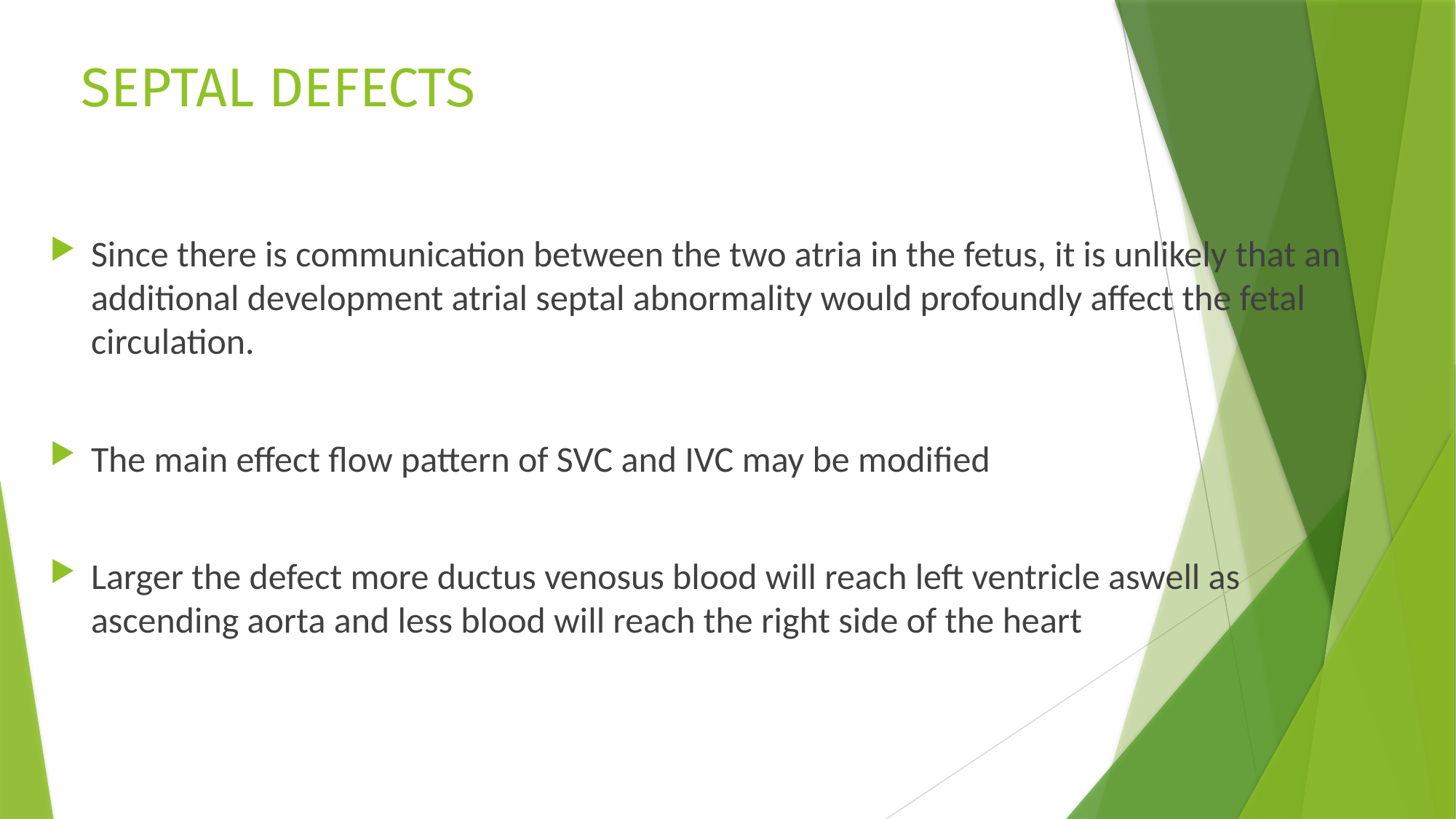

# SEPTAL DEFECTS
Since there is communication between the two atria in the fetus, it is unlikely that an additional development atrial septal abnormality would profoundly affect the fetal circulation.

The main effect flow pattern of SVC and IVC may be modified

Larger the defect more ductus venosus blood will reach left ventricle aswell as ascending aorta and less blood will reach the right side of the heart